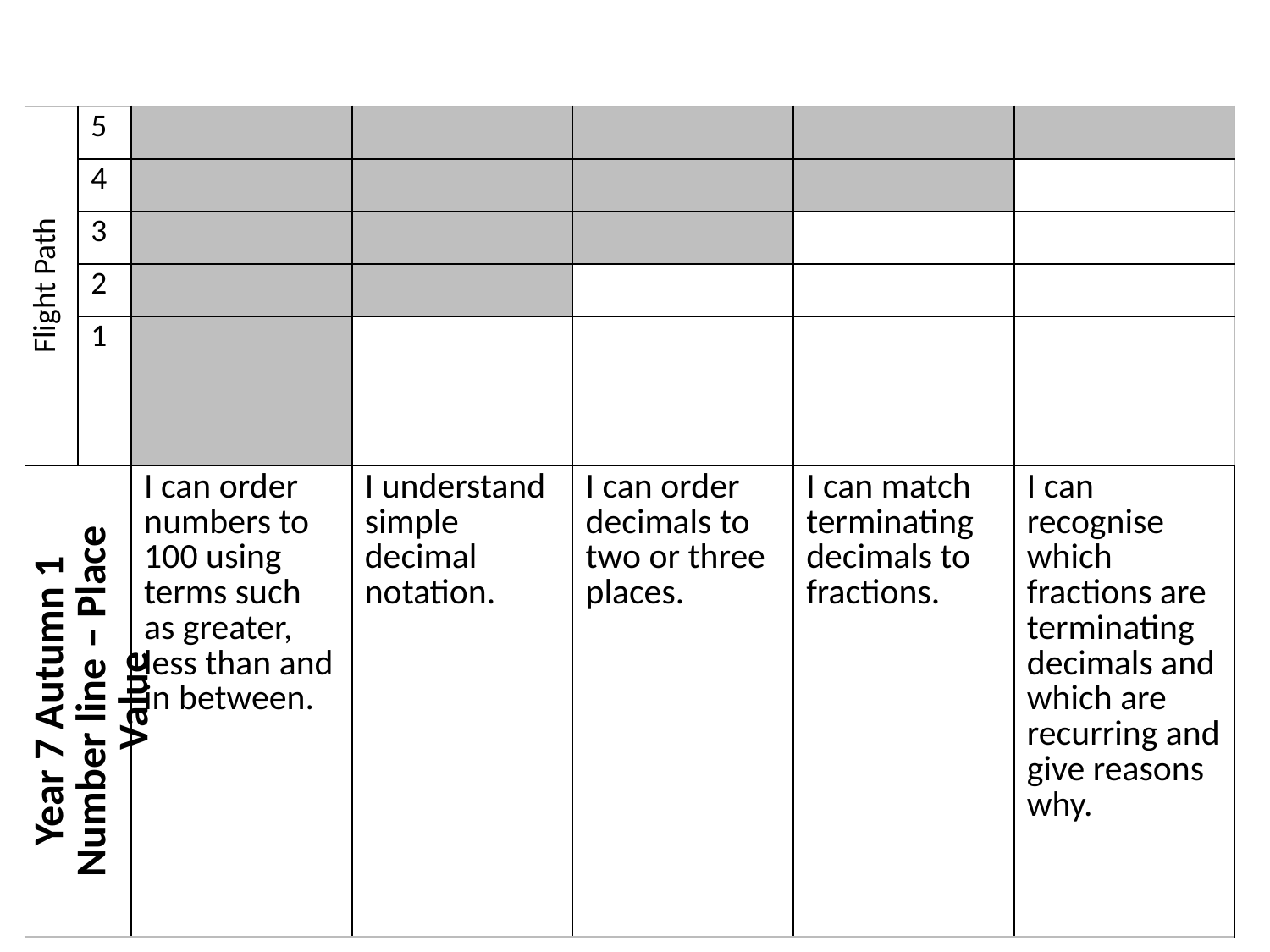

| Flight Path | 5 |  |  |  |  |  |
| --- | --- | --- | --- | --- | --- | --- |
|  | 4 |  |  |  |  |  |
|  | 3 |  |  |  |  |  |
|  | 2 |  |  |  |  |  |
|  | 1 |  |  |  |  |  |
| Year 7 Autumn 1 Number line – Place Value |  | I can order numbers to 100 using terms such as greater, less than and in between. | I understand simple decimal notation. | I can order decimals to two or three places. | I can match terminating decimals to fractions. | I can recognise which fractions are terminating decimals and which are recurring and give reasons why. |